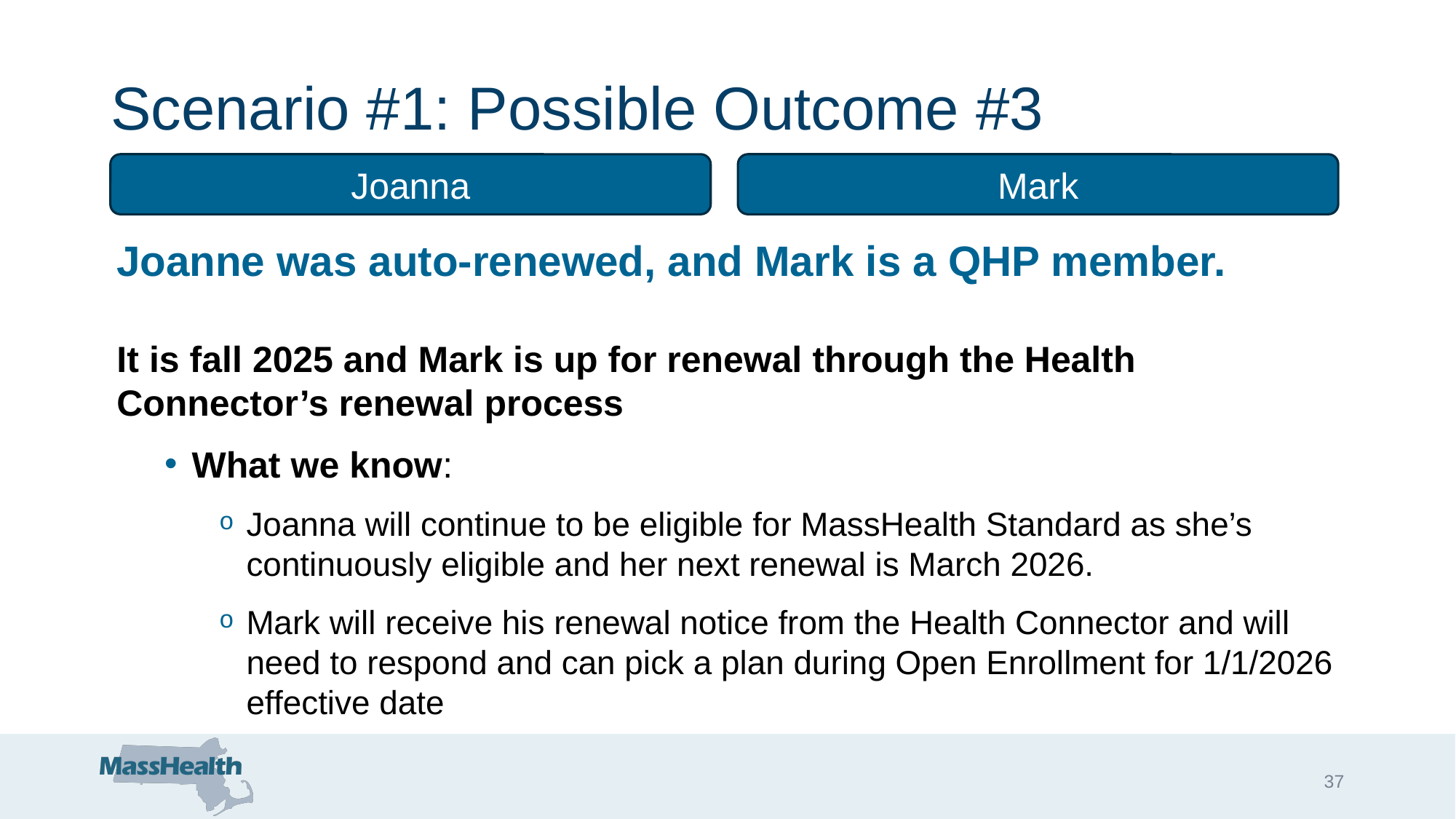

# Scenario #1: Possible Outcome #3
Joanna
Mark
Joanne was auto-renewed, and Mark is a QHP member.
It is fall 2025 and Mark is up for renewal through the Health Connector’s renewal process
What we know:
Joanna will continue to be eligible for MassHealth Standard as she’s continuously eligible and her next renewal is March 2026.
Mark will receive his renewal notice from the Health Connector and will need to respond and can pick a plan during Open Enrollment for 1/1/2026 effective date
37